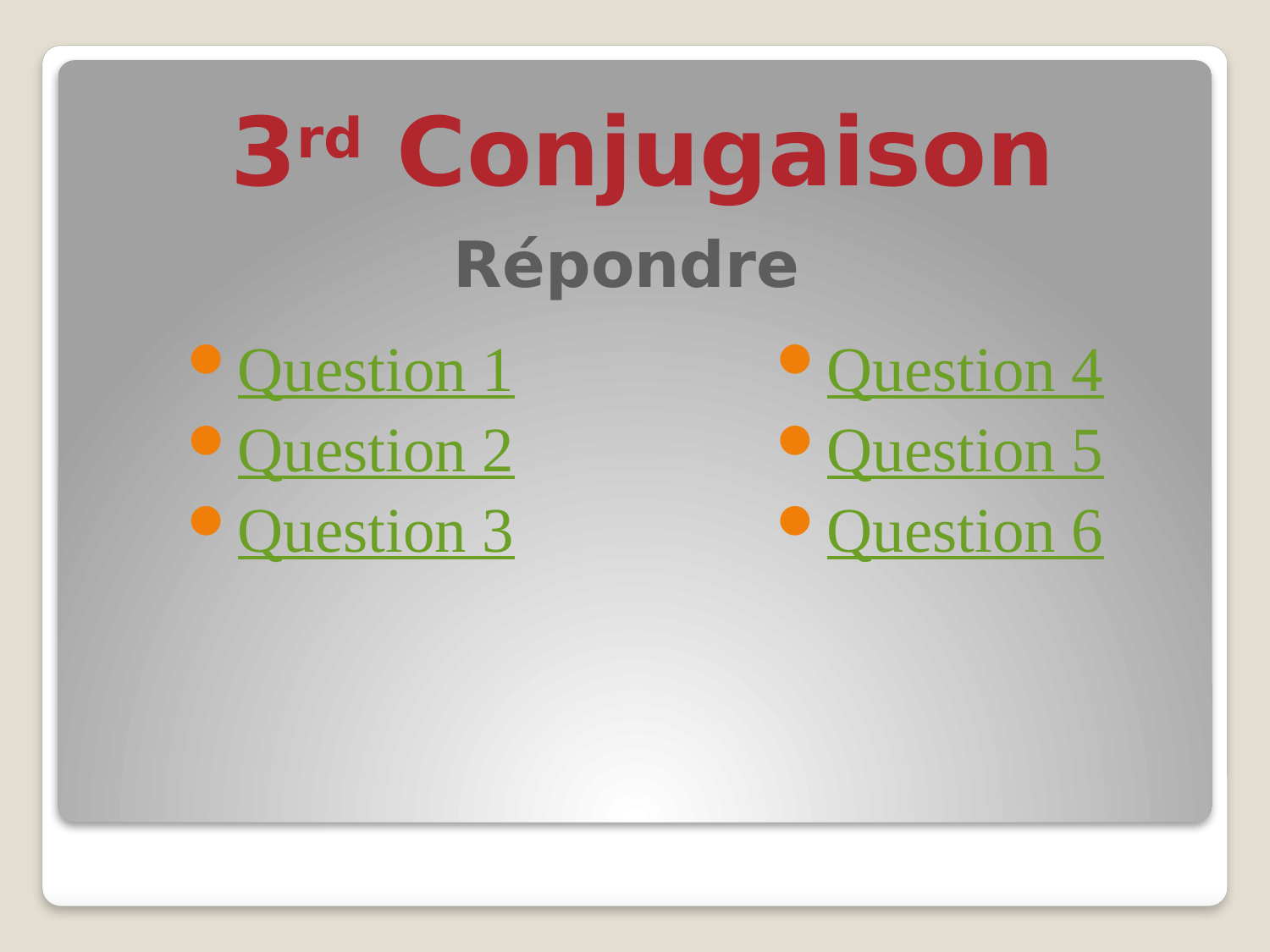

Question 1
Question 2
Question 3

Question 4
Question 5
Question 6
3rd Conjugaison
Répondre
#